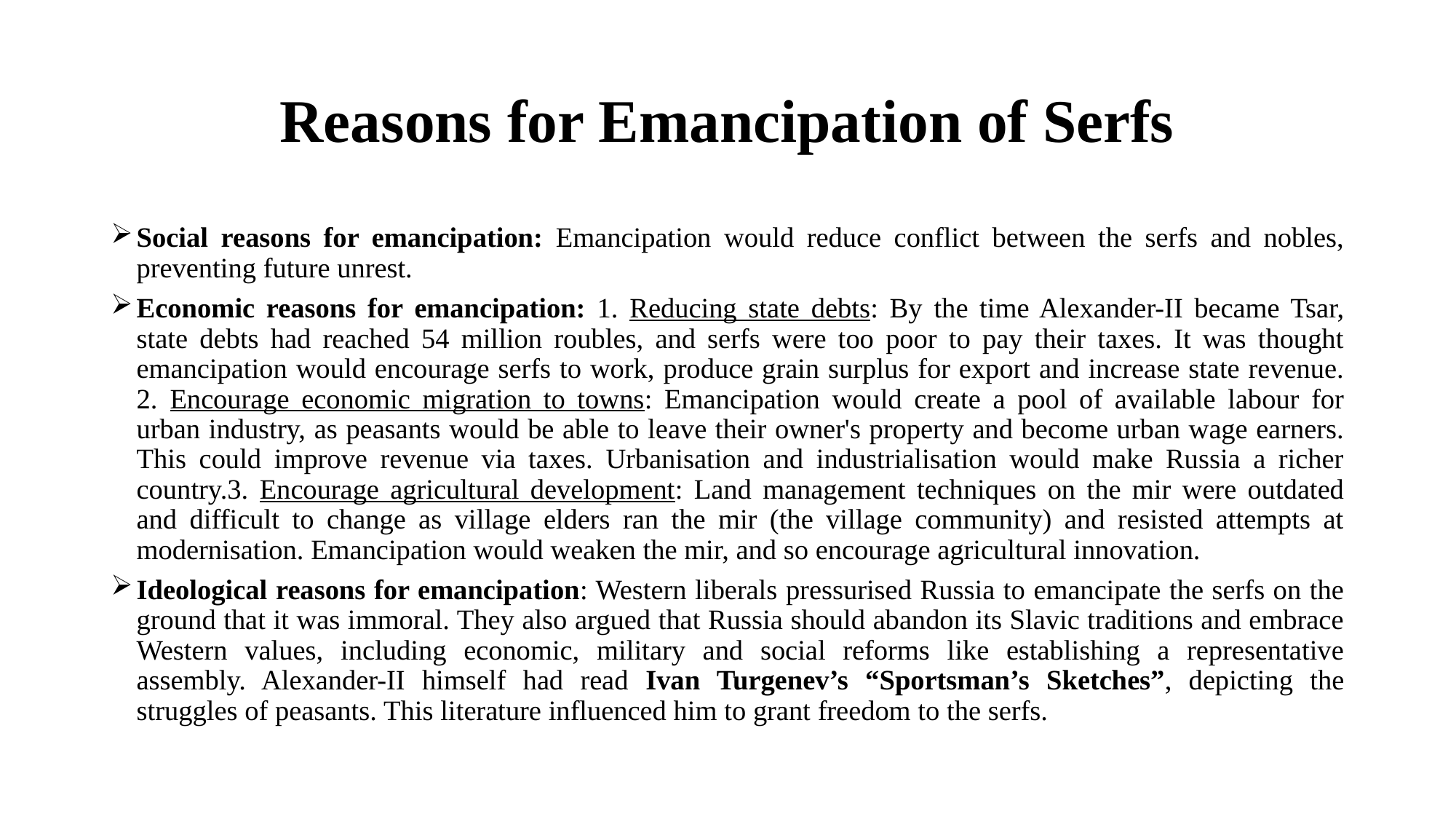

# Reasons for Emancipation of Serfs
Social reasons for emancipation: Emancipation would reduce conflict between the serfs and nobles, preventing future unrest.
Economic reasons for emancipation: 1. Reducing state debts: By the time Alexander-II became Tsar, state debts had reached 54 million roubles, and serfs were too poor to pay their taxes. It was thought emancipation would encourage serfs to work, produce grain surplus for export and increase state revenue. 2. Encourage economic migration to towns: Emancipation would create a pool of available labour for urban industry, as peasants would be able to leave their owner's property and become urban wage earners. This could improve revenue via taxes. Urbanisation and industrialisation would make Russia a richer country.3. Encourage agricultural development: Land management techniques on the mir were outdated and difficult to change as village elders ran the mir (the village community) and resisted attempts at modernisation. Emancipation would weaken the mir, and so encourage agricultural innovation.
Ideological reasons for emancipation: Western liberals pressurised Russia to emancipate the serfs on the ground that it was immoral. They also argued that Russia should abandon its Slavic traditions and embrace Western values, including economic, military and social reforms like establishing a representative assembly. Alexander-II himself had read Ivan Turgenev’s “Sportsman’s Sketches”, depicting the struggles of peasants. This literature influenced him to grant freedom to the serfs.